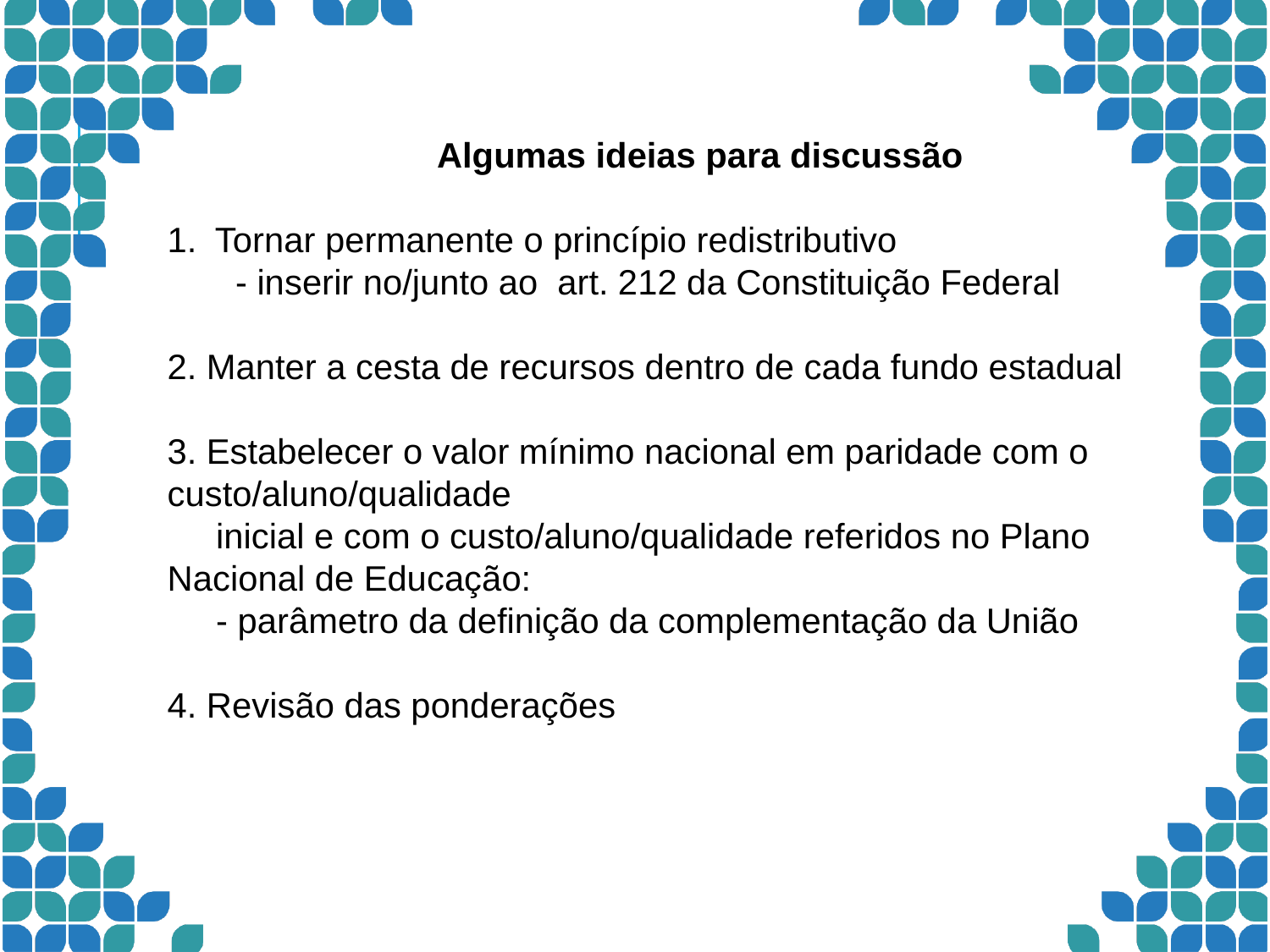

Algumas ideias para discussão

Tornar permanente o princípio redistributivo
       - inserir no/junto ao  art. 212 da Constituição Federal

2. Manter a cesta de recursos dentro de cada fundo estadual

3. Estabelecer o valor mínimo nacional em paridade com o custo/aluno/qualidade
     inicial e com o custo/aluno/qualidade referidos no Plano Nacional de Educação:
     - parâmetro da definição da complementação da União

4. Revisão das ponderações